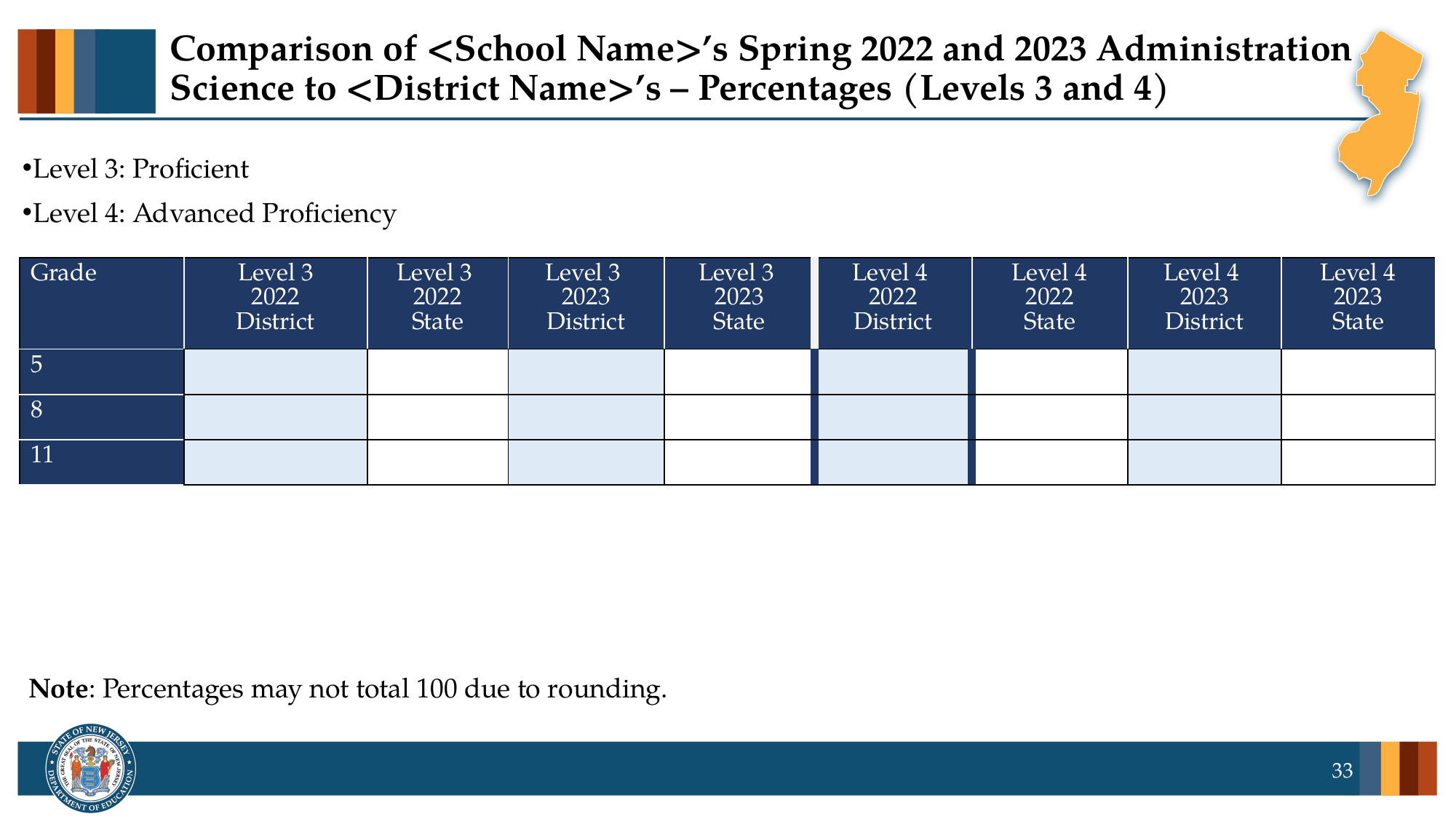

# Comparison of <School Name>’s Spring 2022 and 2023 Administration Science to <District Name>’s – Percentages (Levels 3 and 4)
Level 3: Proficient
Level 4: Advanced Proficiency
| Grade | Level 3 2022 District | Level 3 2022 State | Level 3 2023 District | Level 3 2023 State | Level 4 2022 District | Level 4 2022 State | Level 4 2023 District | Level 4 2023 State |
| --- | --- | --- | --- | --- | --- | --- | --- | --- |
| 5 |  |  |  |  |  |  |  |  |
| 8 |  |  |  |  |  |  |  |  |
| 11 |  |  |  |  |  |  |  |  |
Note: Percentages may not total 100 due to rounding.
33